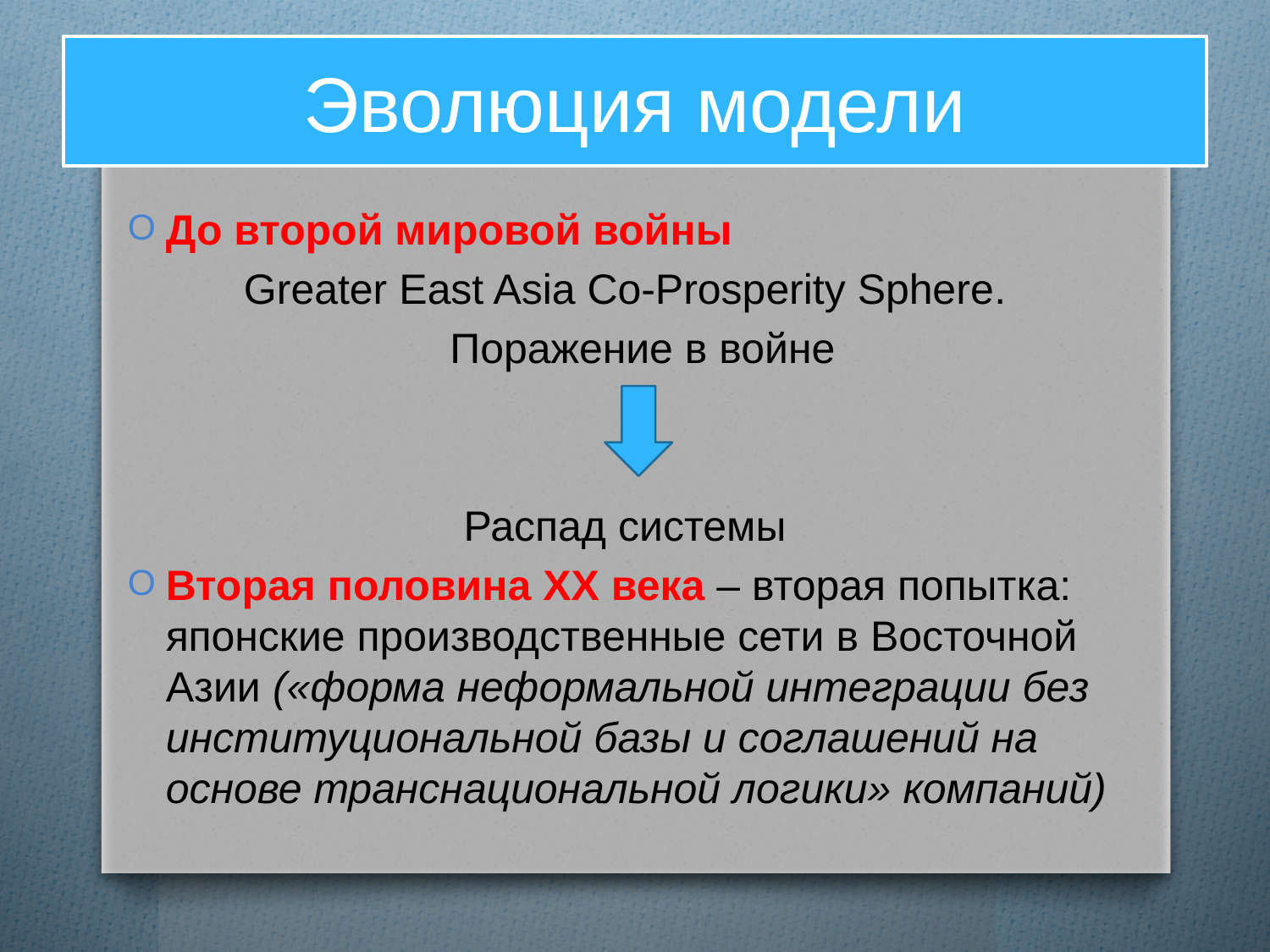

# Эволюция модели
До второй мировой войны
 Greater East Asia Co-Prosperity Sphere.
    Поражение в войне

Распад системы
Вторая половина ХХ века – вторая попытка: японские производственные сети в Восточной Азии («форма неформальной интеграции без институциональной базы и соглашений на основе транснациональной логики» компаний)